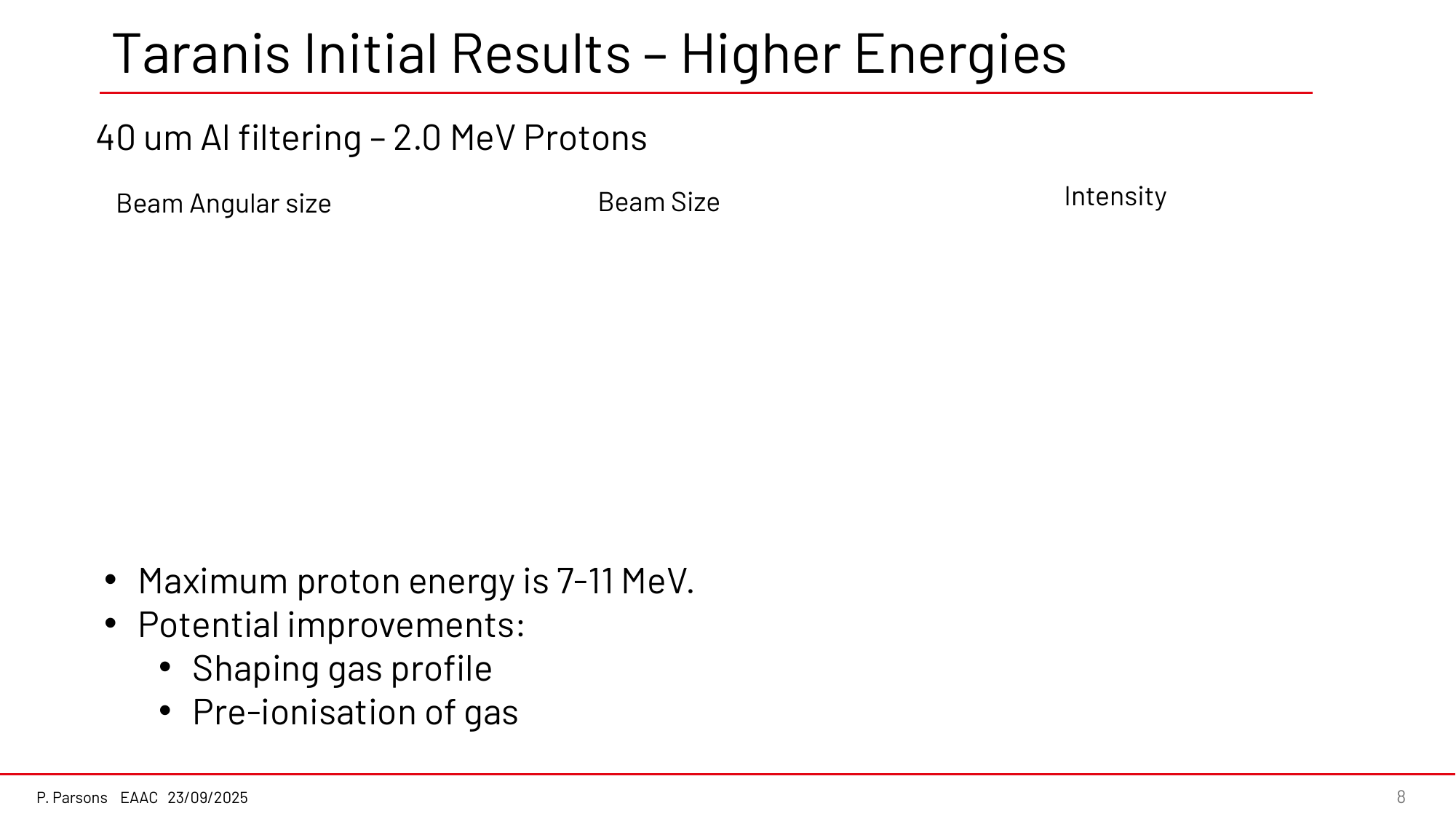

# Taranis Initial Results – Higher Energies
40 um Al filtering – 2.0 MeV Protons
Intensity

Beam Size
Beam Angular size
Maximum proton energy is 7-11 MeV.
Potential improvements:
Shaping gas profile
Pre-ionisation of gas

8